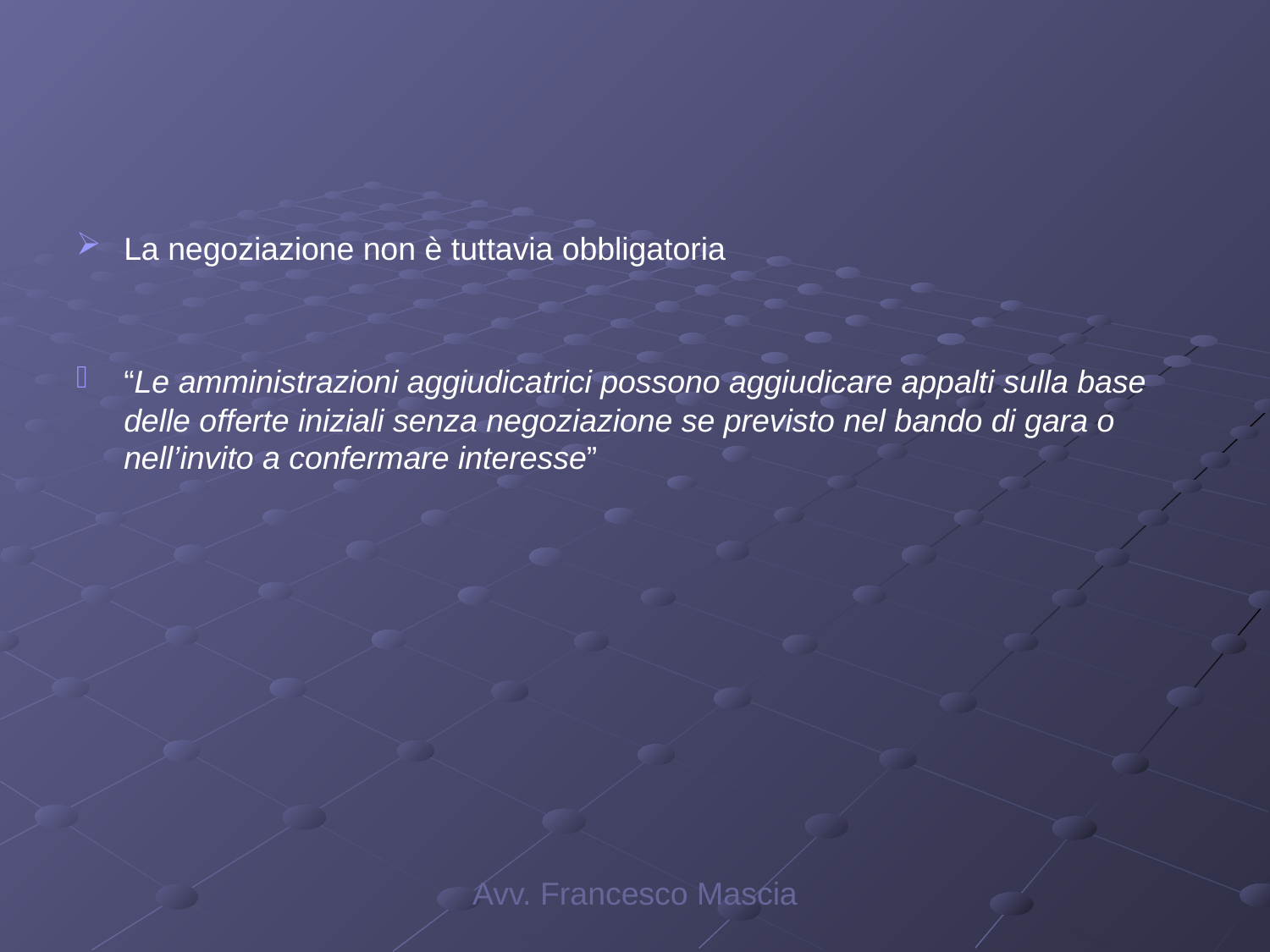

#
La negoziazione non è tuttavia obbligatoria

“Le amministrazioni aggiudicatrici possono aggiudicare appalti sulla base delle offerte iniziali senza negoziazione se previsto nel bando di gara o nell’invito a confermare interesse”

Avv. Francesco Mascia